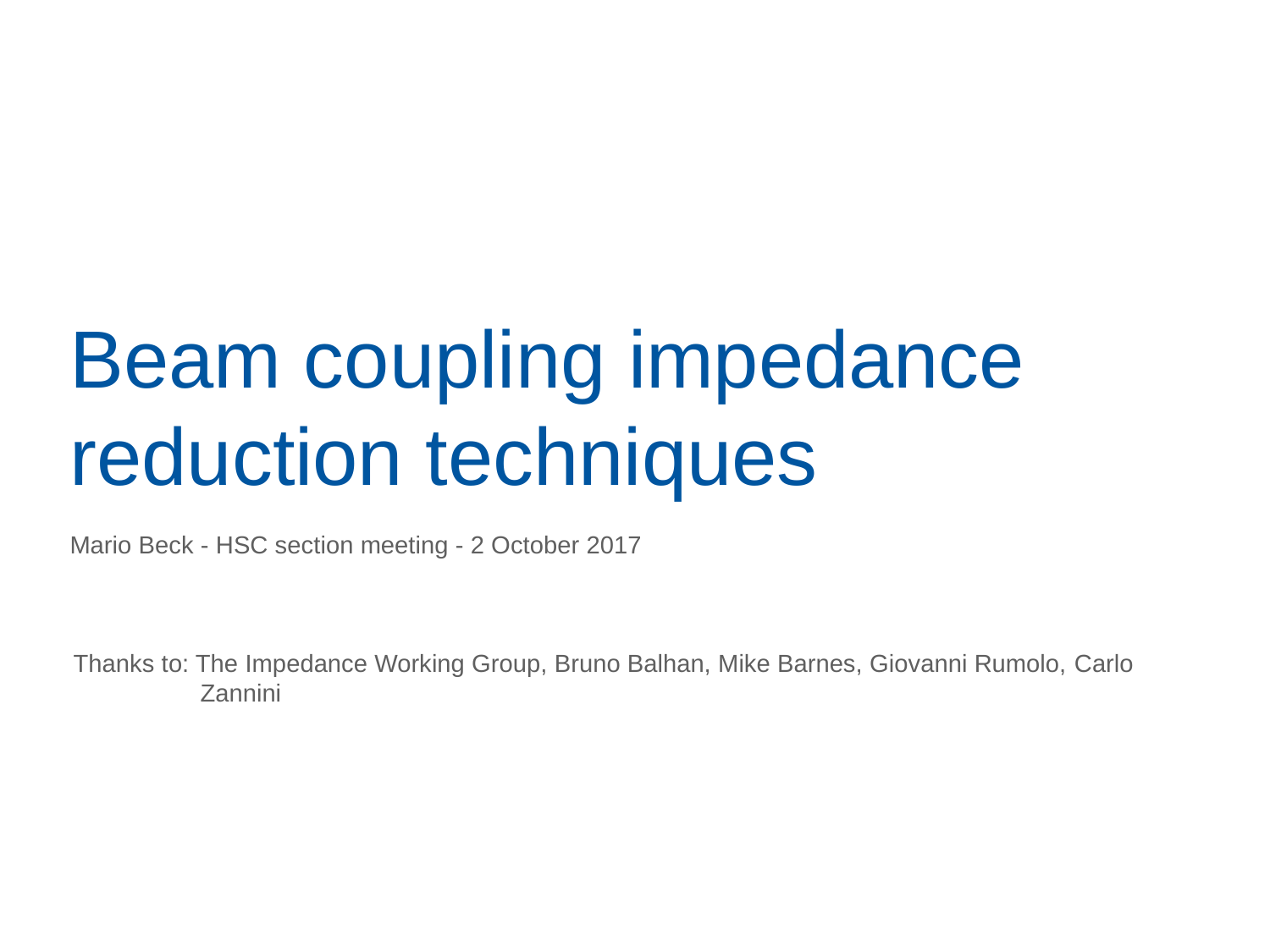

# Beam coupling impedance reduction techniques
Mario Beck - HSC section meeting - 2 October 2017
Thanks to: The Impedance Working Group, Bruno Balhan, Mike Barnes, Giovanni Rumolo, Carlo 	Zannini